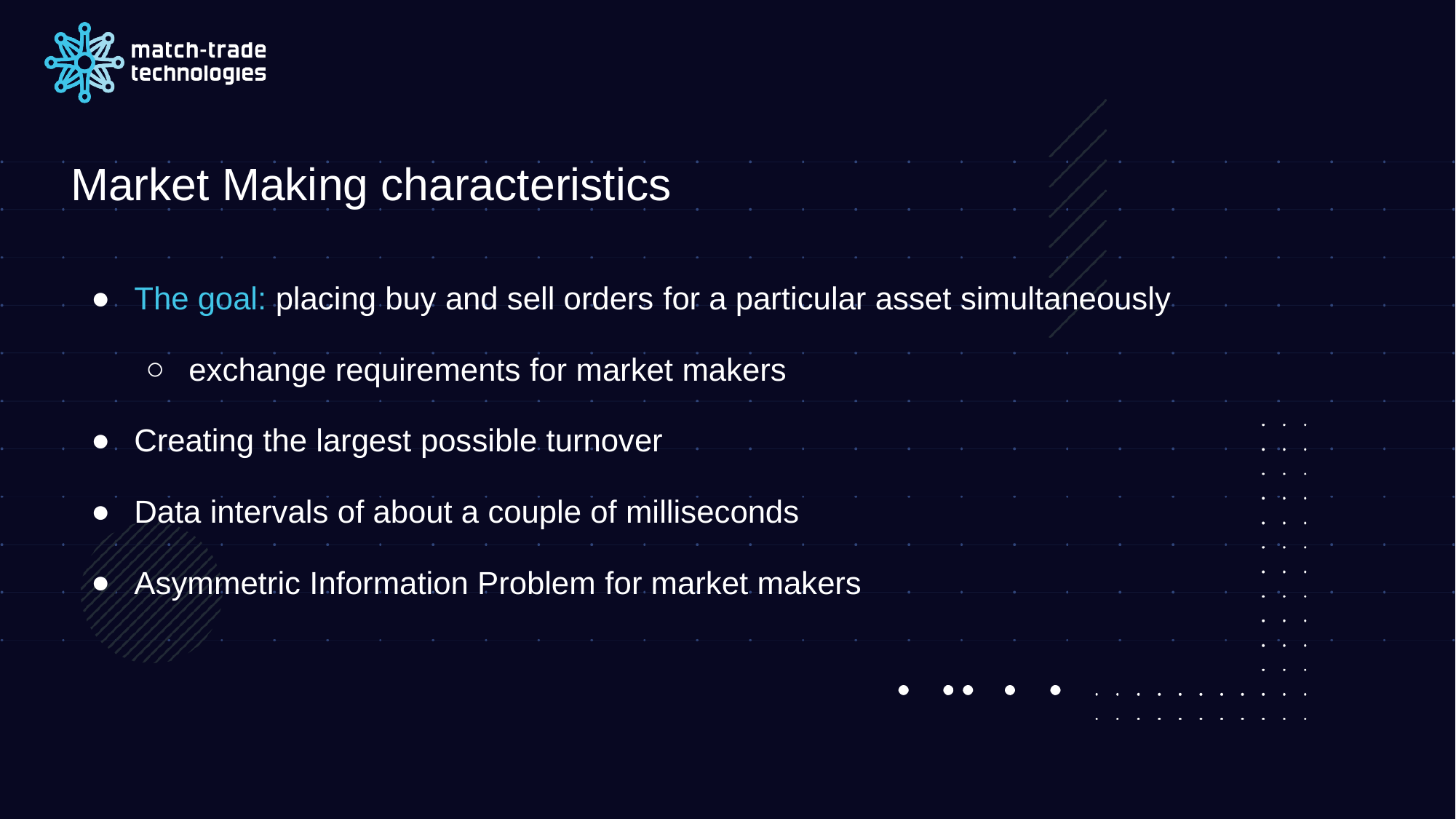

Market Making characteristics

The goal: placing buy and sell orders for a particular asset simultaneously

exchange requirements for market makers

Creating the largest possible turnover

Data intervals of about a couple of milliseconds

Asymmetric Information Problem for market makers